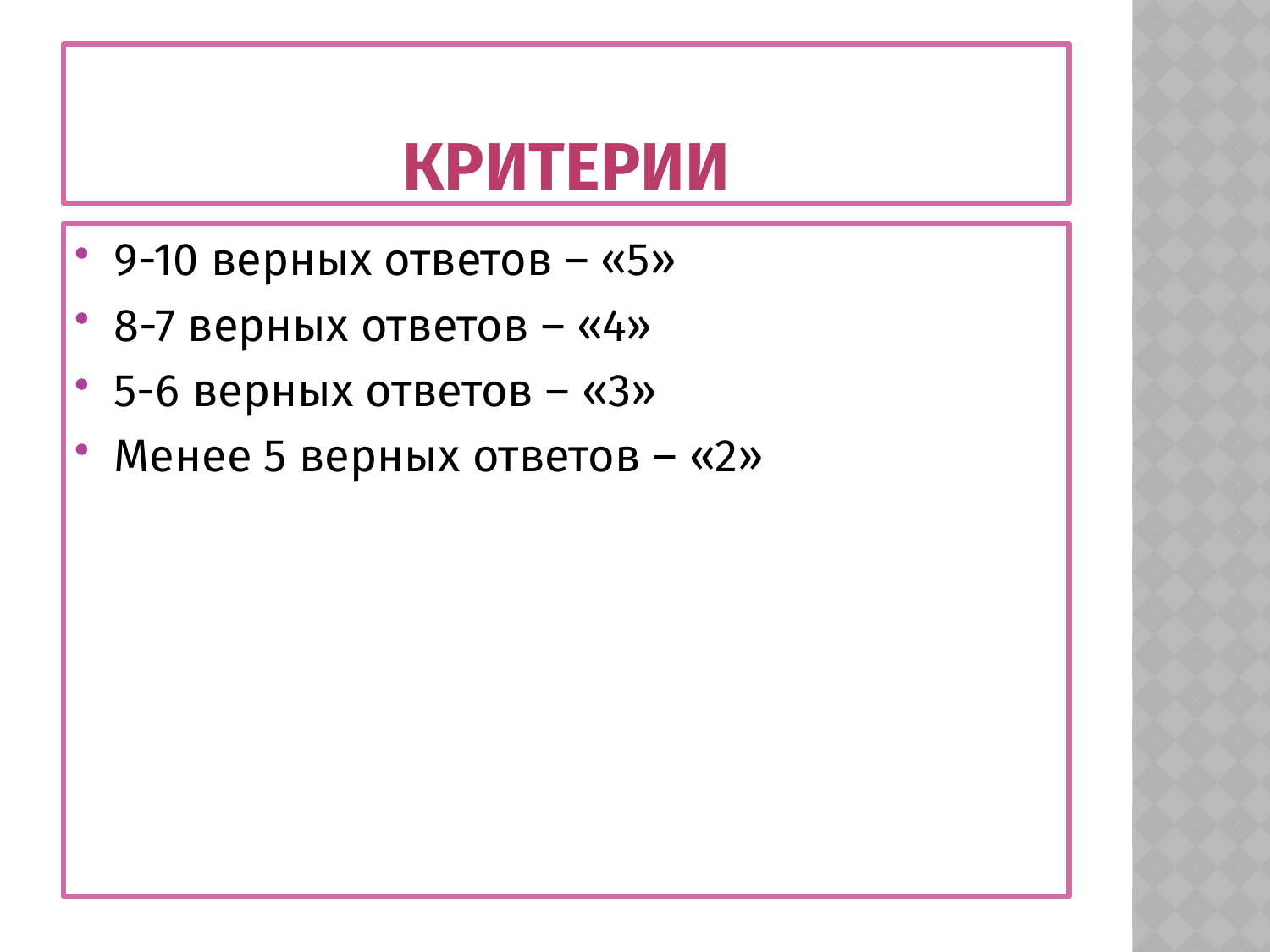

# Критерии
9-10 верных ответов – «5»
8-7 верных ответов – «4»
5-6 верных ответов – «3»
Менее 5 верных ответов – «2»